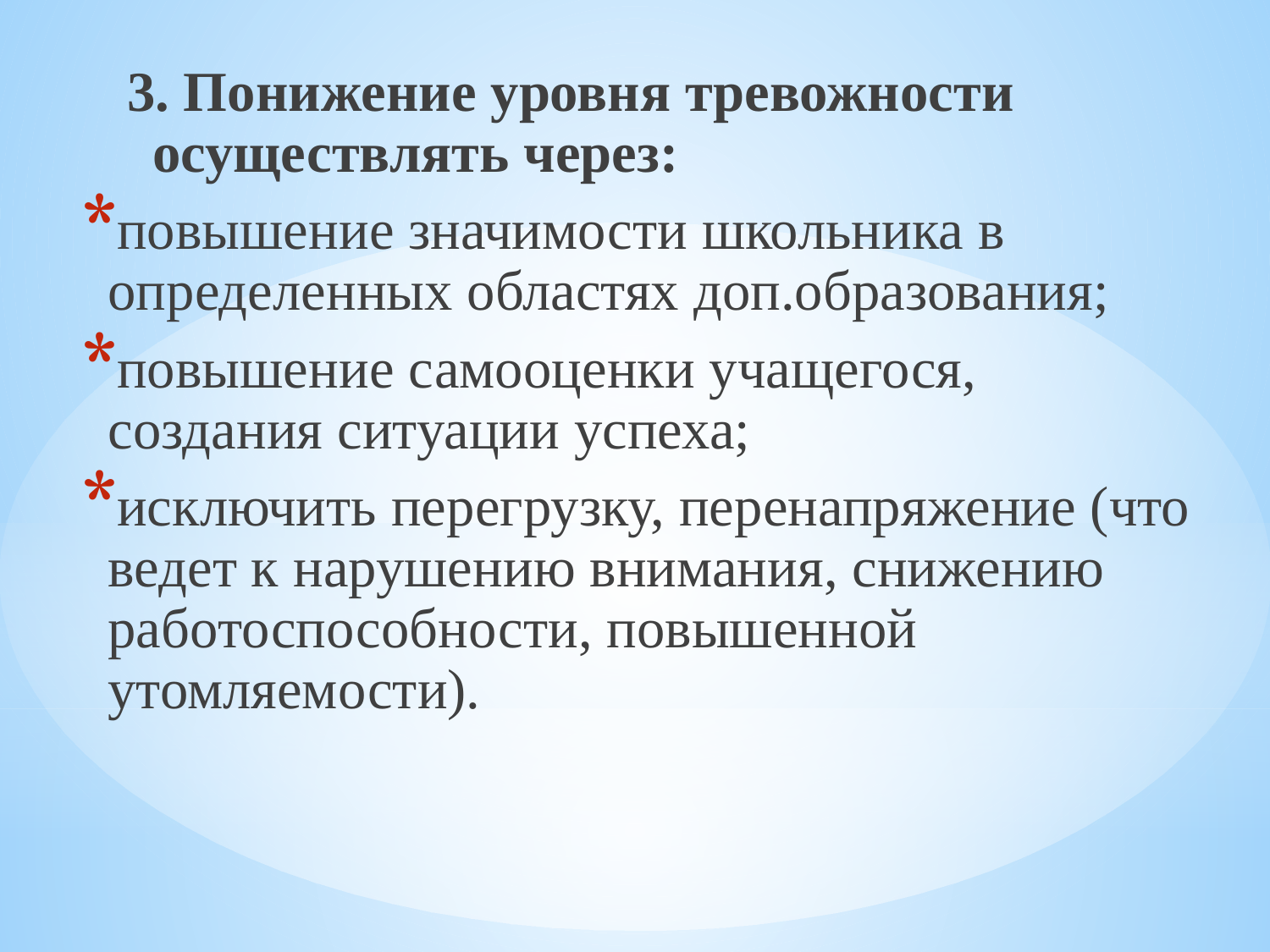

3. Понижение уровня тревожности осуществлять через:
повышение значимости школьника в определенных областях доп.образования;
повышение самооценки учащегося, создания ситуации успеха;
исключить перегрузку, перенапряжение (что ведет к нарушению внимания, снижению работоспособности, повышенной утомляемости).